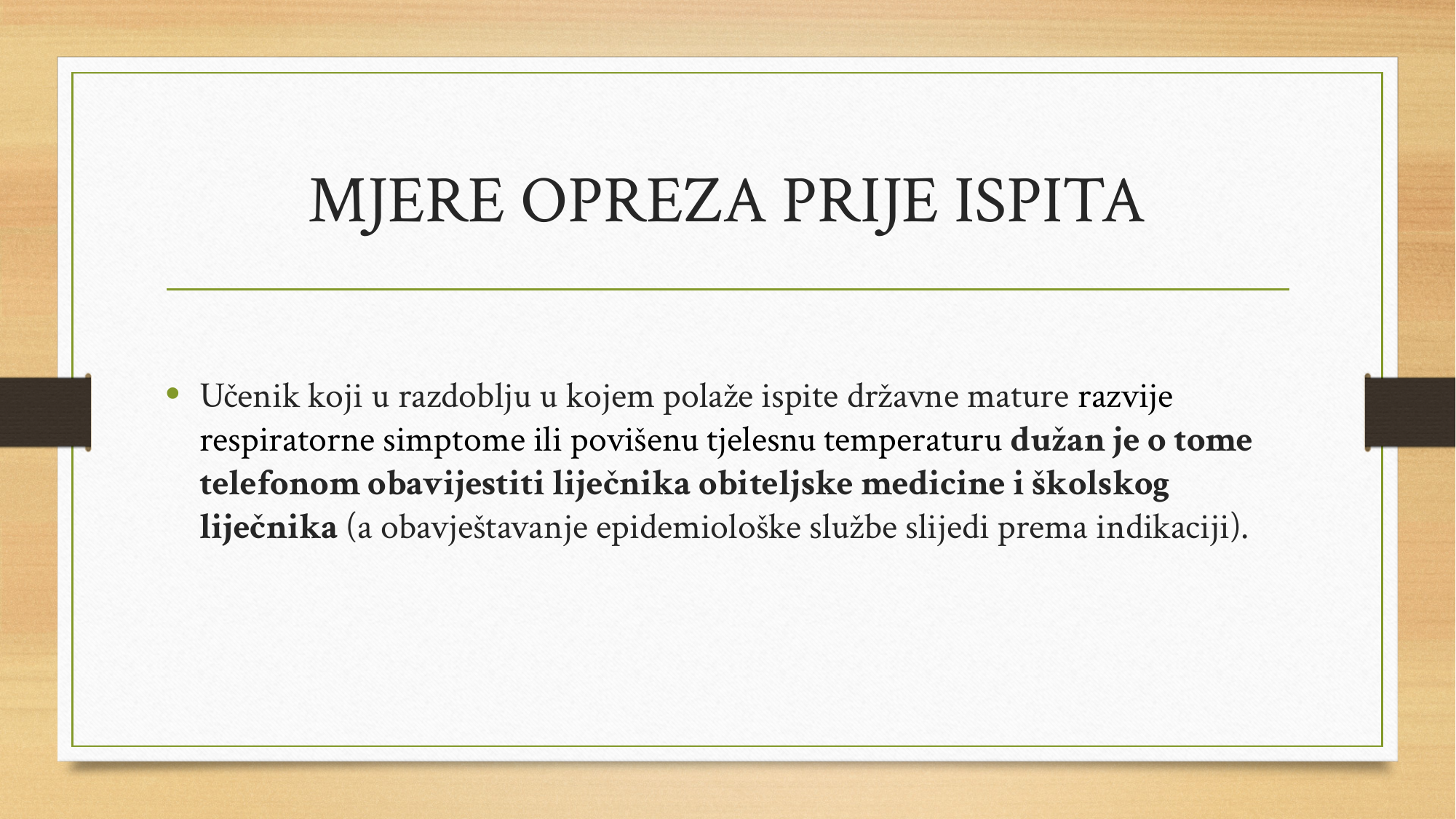

# MJERE OPREZA PRIJE ISPITA

Učenik koji u razdoblju u kojem polaže ispite državne mature razvije respiratorne simptome ili povišenu tjelesnu temperaturu dužan je o tome telefonom obavijestiti liječnika obiteljske medicine i školskog liječnika (a obavještavanje epidemiološke službe slijedi prema indikaciji).